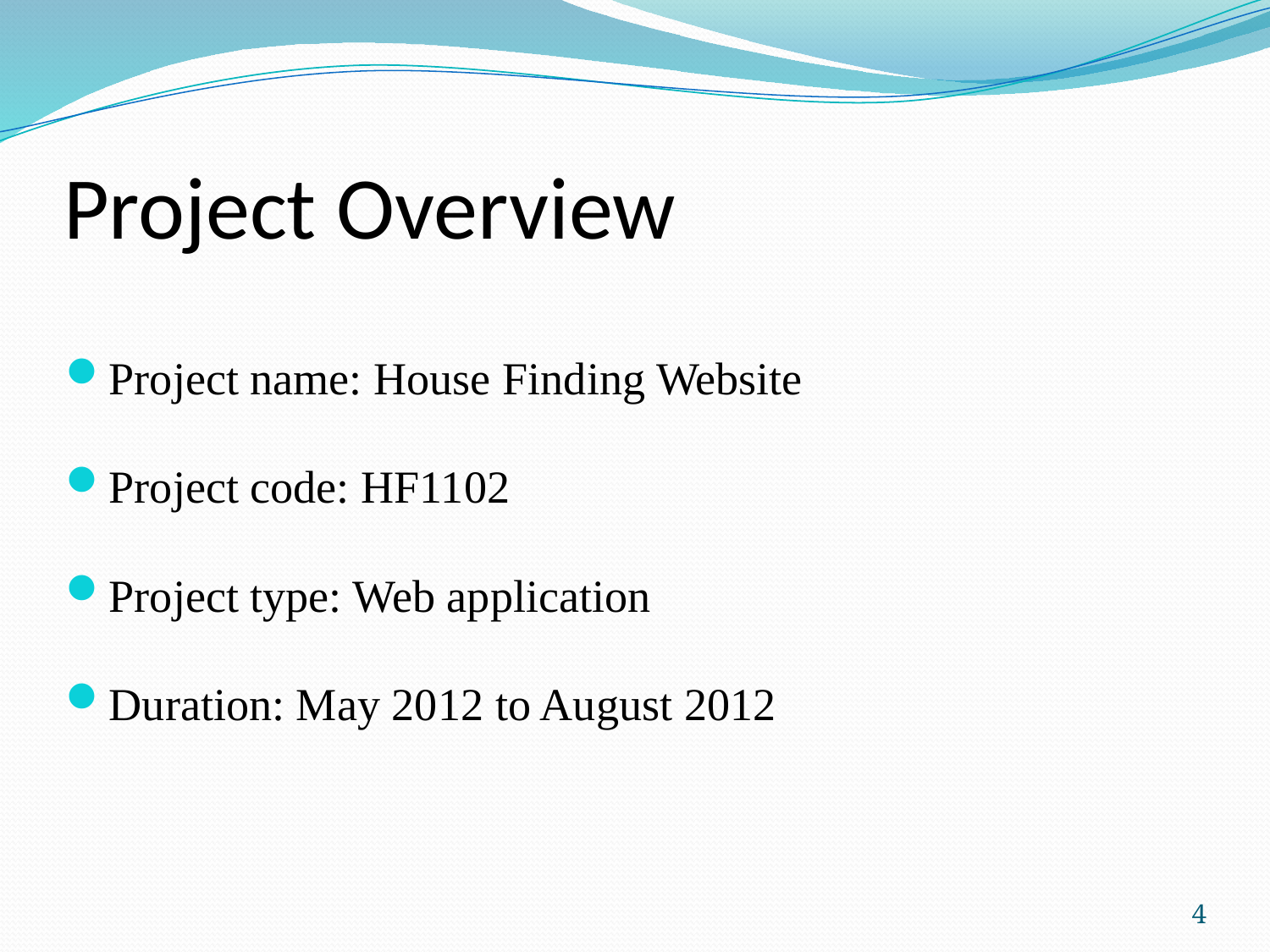

# Project Overview
Project name: House Finding Website

Project code: HF1102

Project type: Web application

Duration: May 2012 to August 2012
4